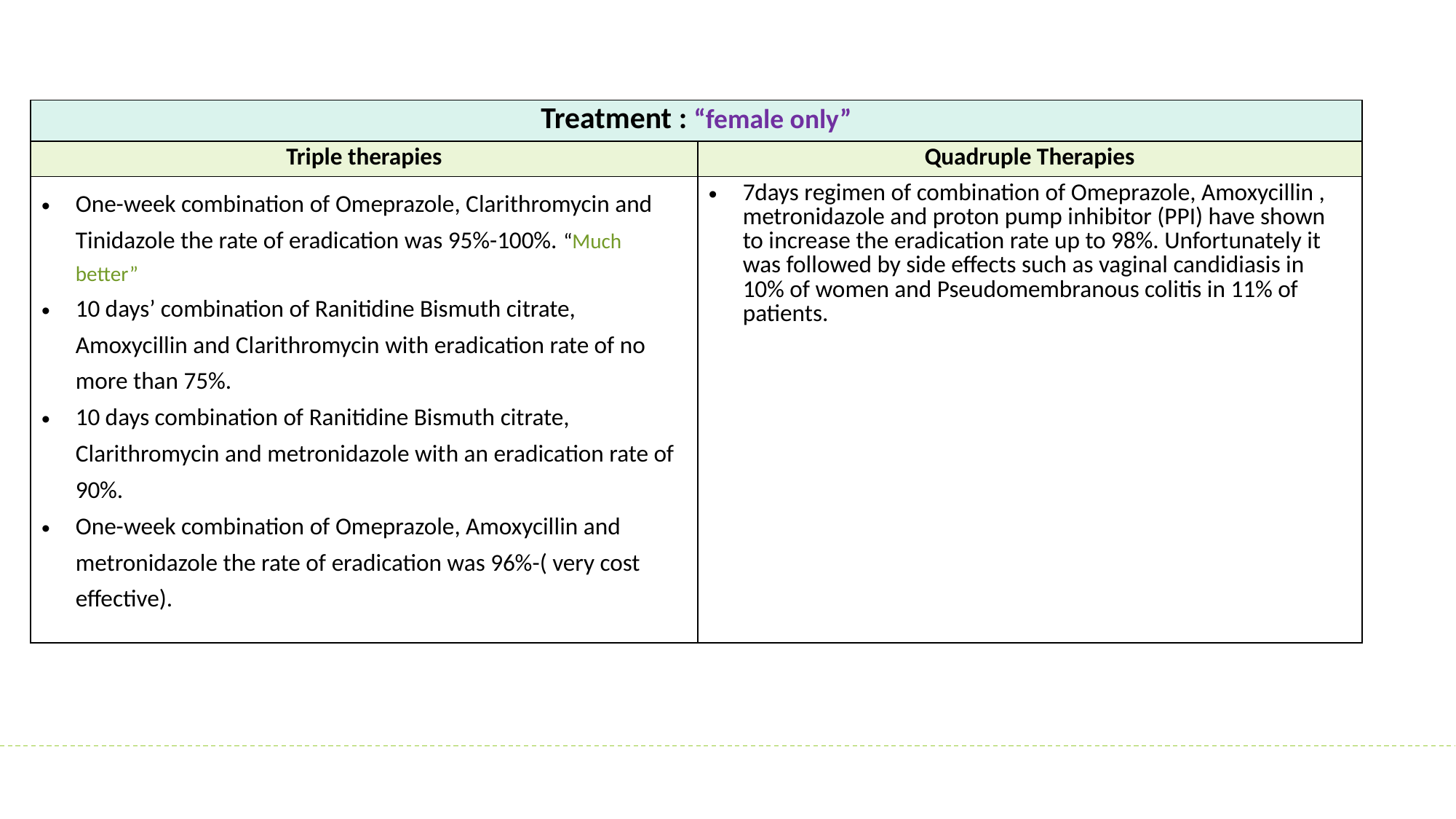

| Treatment : “female only” |  |
| --- | --- |
| Triple therapies | Quadruple Therapies |
| One-week combination of Omeprazole, Clarithromycin and Tinidazole the rate of eradication was 95%-100%. “Much better” 10 days’ combination of Ranitidine Bismuth citrate, Amoxycillin and Clarithromycin with eradication rate of no more than 75%. 10 days combination of Ranitidine Bismuth citrate, Clarithromycin and metronidazole with an eradication rate of 90%. One-week combination of Omeprazole, Amoxycillin and metronidazole the rate of eradication was 96%-( very cost effective). | 7days regimen of combination of Omeprazole, Amoxycillin , metronidazole and proton pump inhibitor (PPI) have shown to increase the eradication rate up to 98%. Unfortunately it was followed by side effects such as vaginal candidiasis in 10% of women and Pseudomembranous colitis in 11% of patients. |